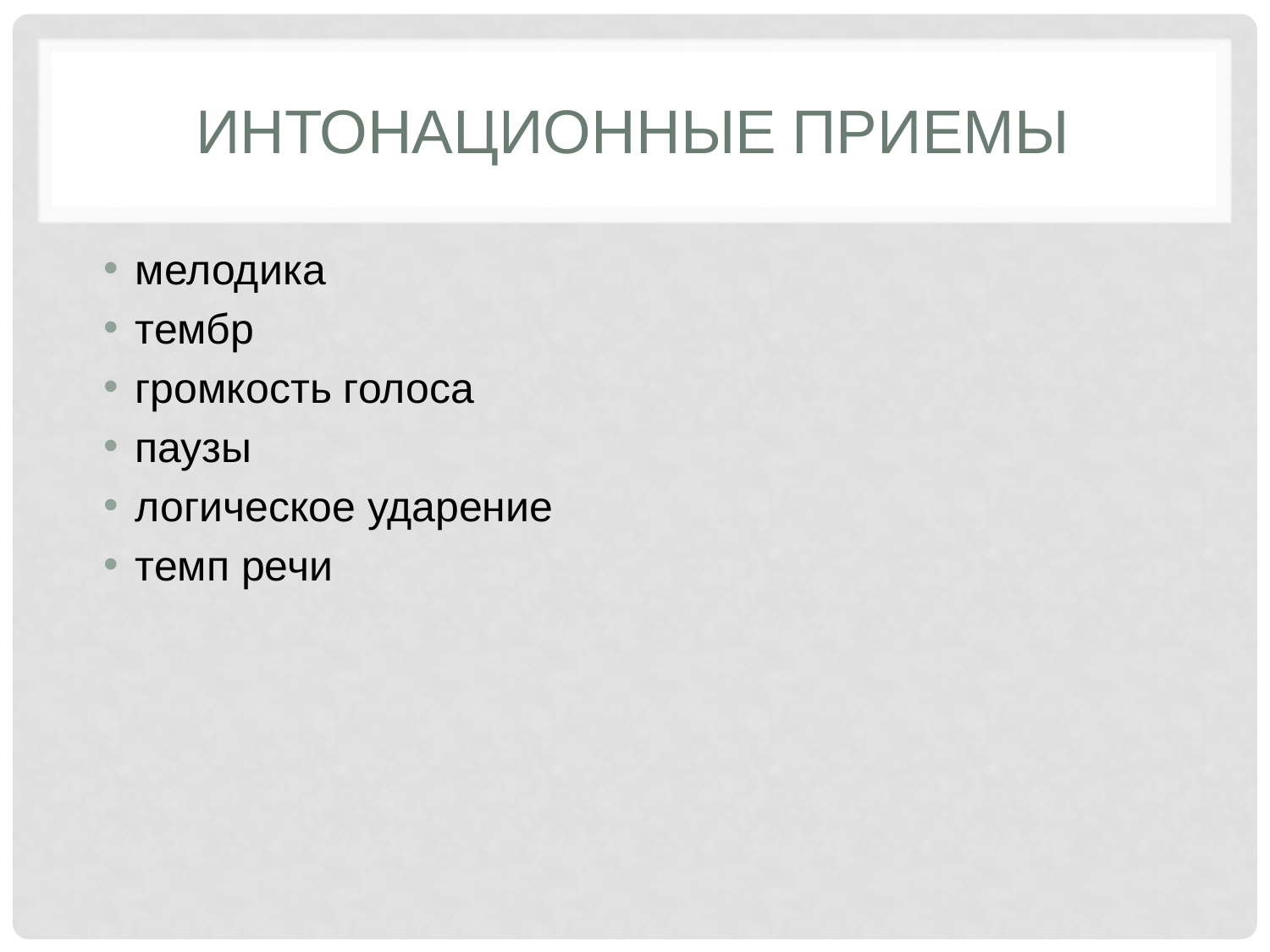

# Интонационные приемы
мелодика
тембр
громкость голоса
паузы
логическое ударение
темп речи